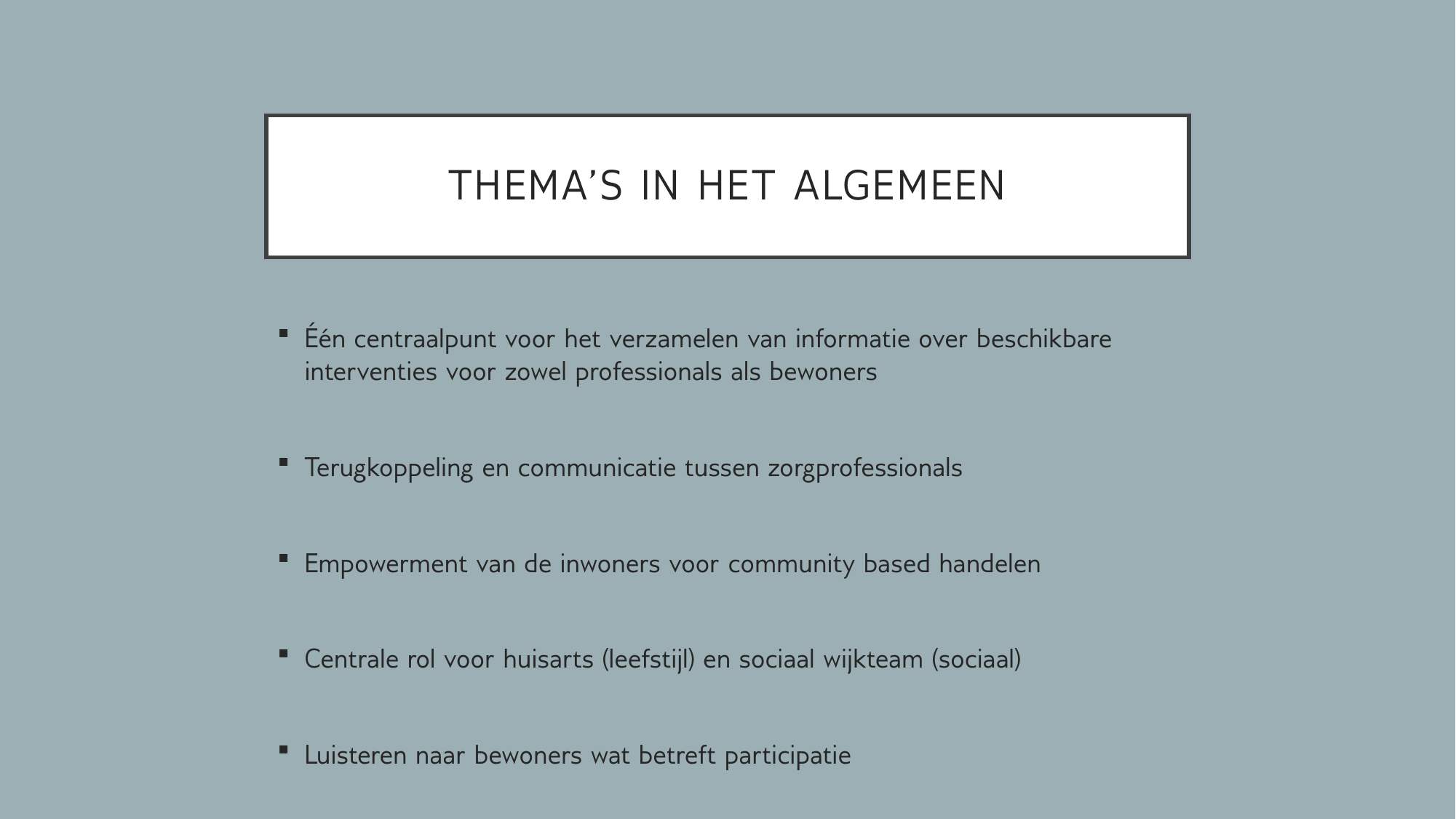

# Thema’s in het algemeen
Één centraalpunt voor het verzamelen van informatie over beschikbare interventies voor zowel professionals als bewoners

Terugkoppeling en communicatie tussen zorgprofessionals

Empowerment van de inwoners voor community based handelen

Centrale rol voor huisarts (leefstijl) en sociaal wijkteam (sociaal)

Luisteren naar bewoners wat betreft participatie